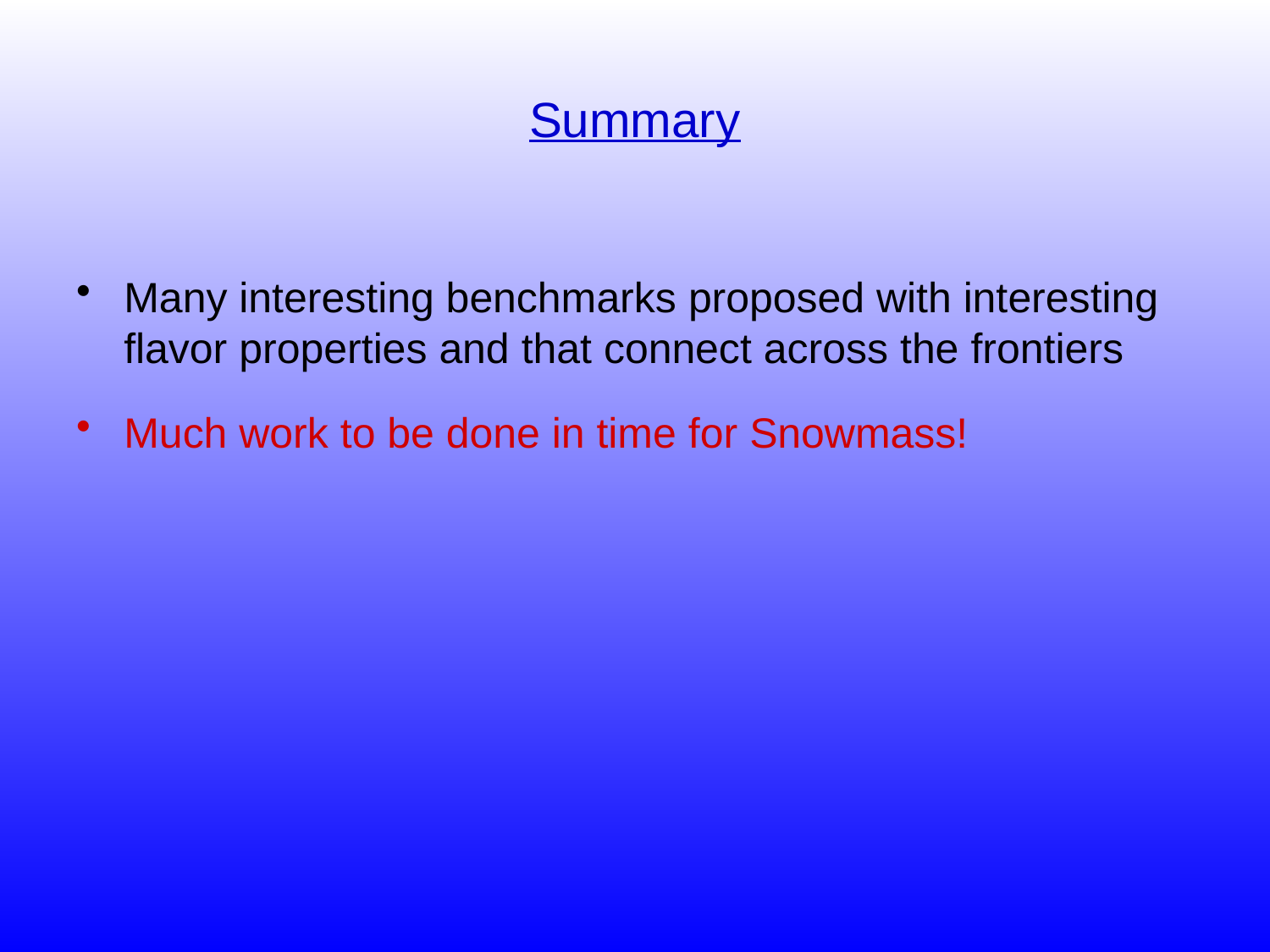

# Summary
Many interesting benchmarks proposed with interesting flavor properties and that connect across the frontiers

Much work to be done in time for Snowmass!